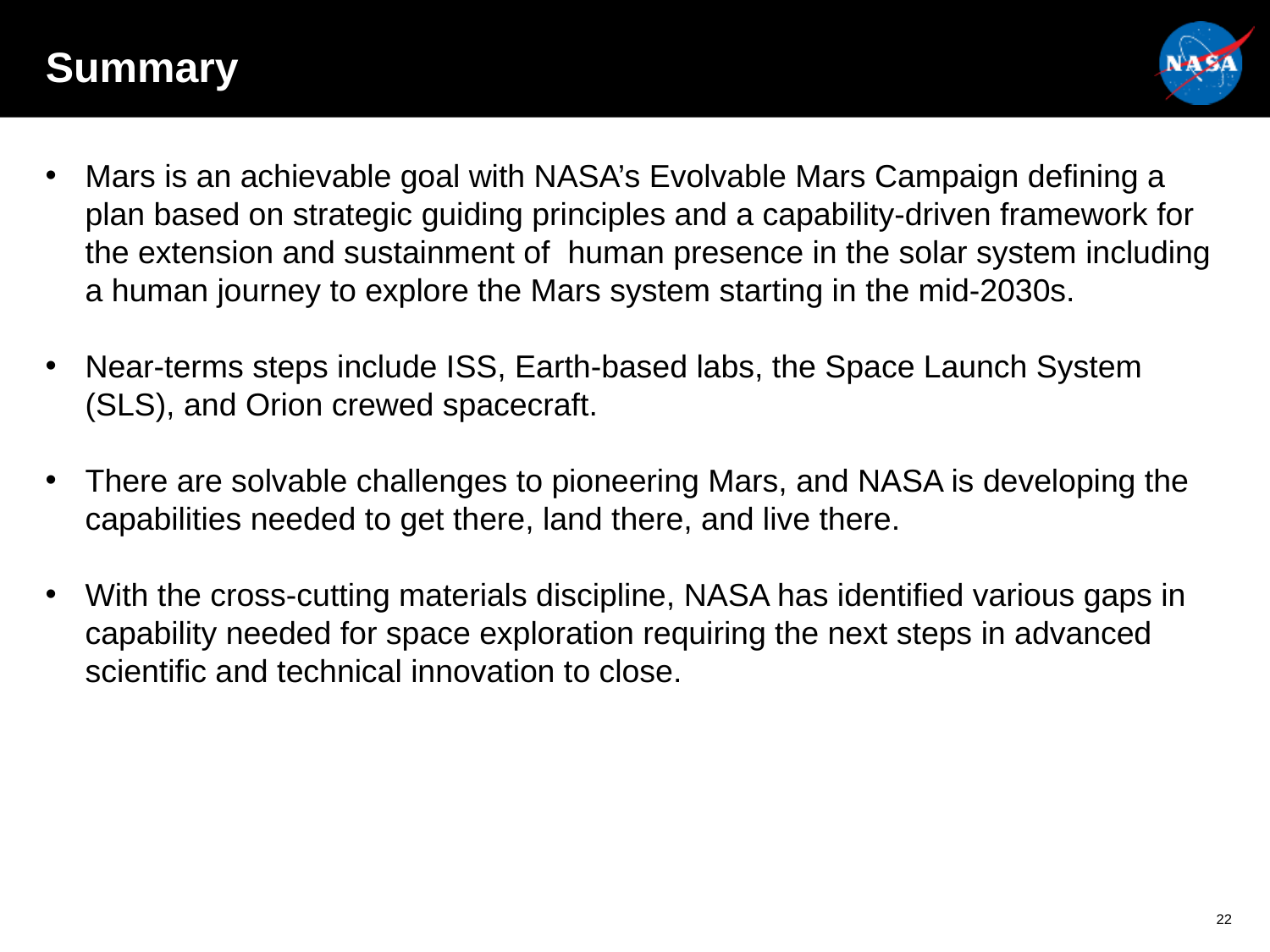

# Summary
Mars is an achievable goal with NASA’s Evolvable Mars Campaign defining a plan based on strategic guiding principles and a capability-driven framework for the extension and sustainment of  human presence in the solar system including a human journey to explore the Mars system starting in the mid-2030s.

Near-terms steps include ISS, Earth-based labs, the Space Launch System (SLS), and Orion crewed spacecraft.

There are solvable challenges to pioneering Mars, and NASA is developing the capabilities needed to get there, land there, and live there.

With the cross-cutting materials discipline, NASA has identified various gaps in capability needed for space exploration requiring the next steps in advanced scientific and technical innovation to close.

22